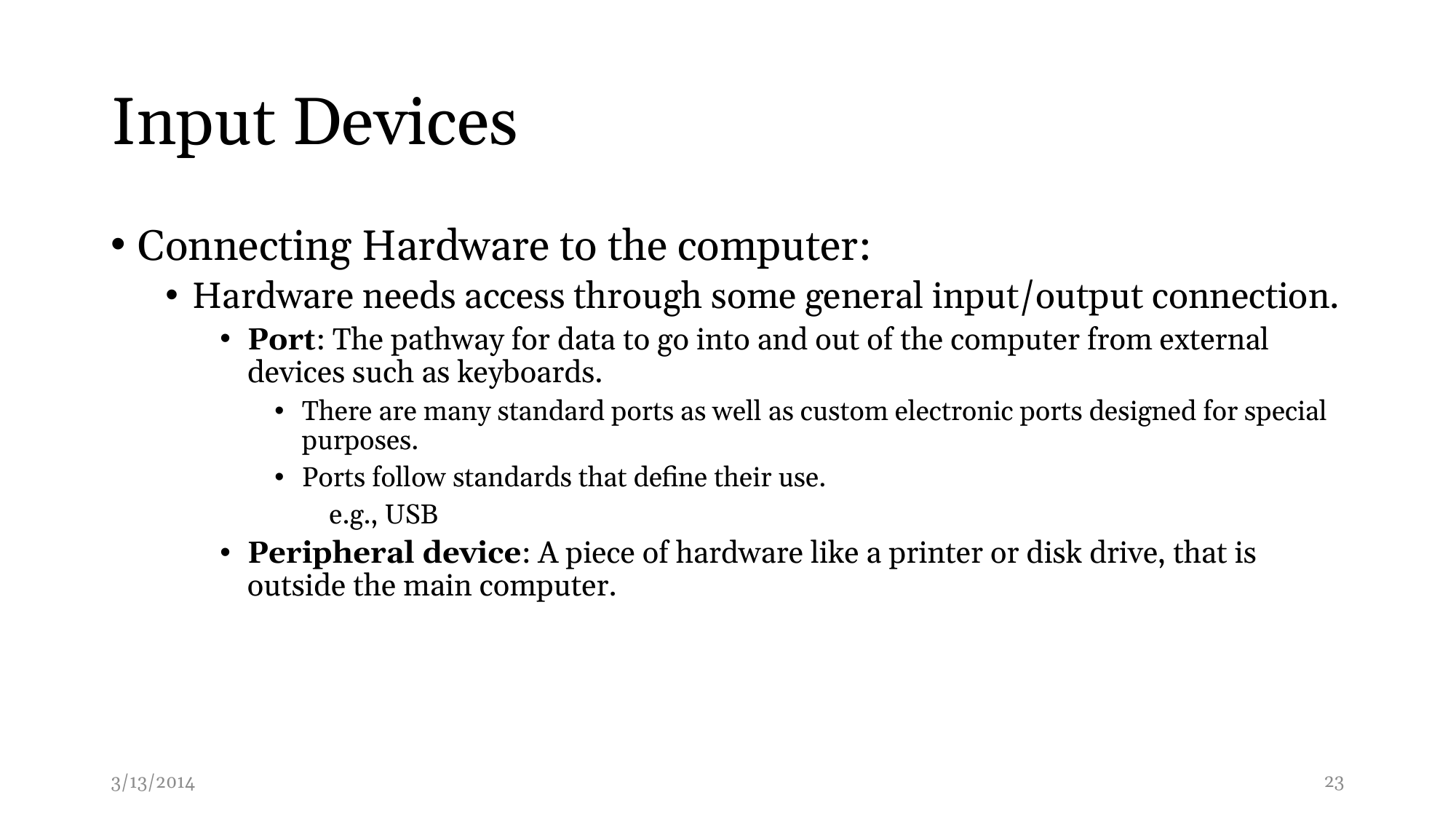

# Input Devices
Connecting Hardware to the computer:
Hardware needs access through some general input/output connection.
Port: The pathway for data to go into and out of the computer from external devices such as keyboards.
There are many standard ports as well as custom electronic ports designed for special purposes.
Ports follow standards that define their use.
e.g., USB
Peripheral device: A piece of hardware like a printer or disk drive, that is outside the main computer.

3/13/2014
23